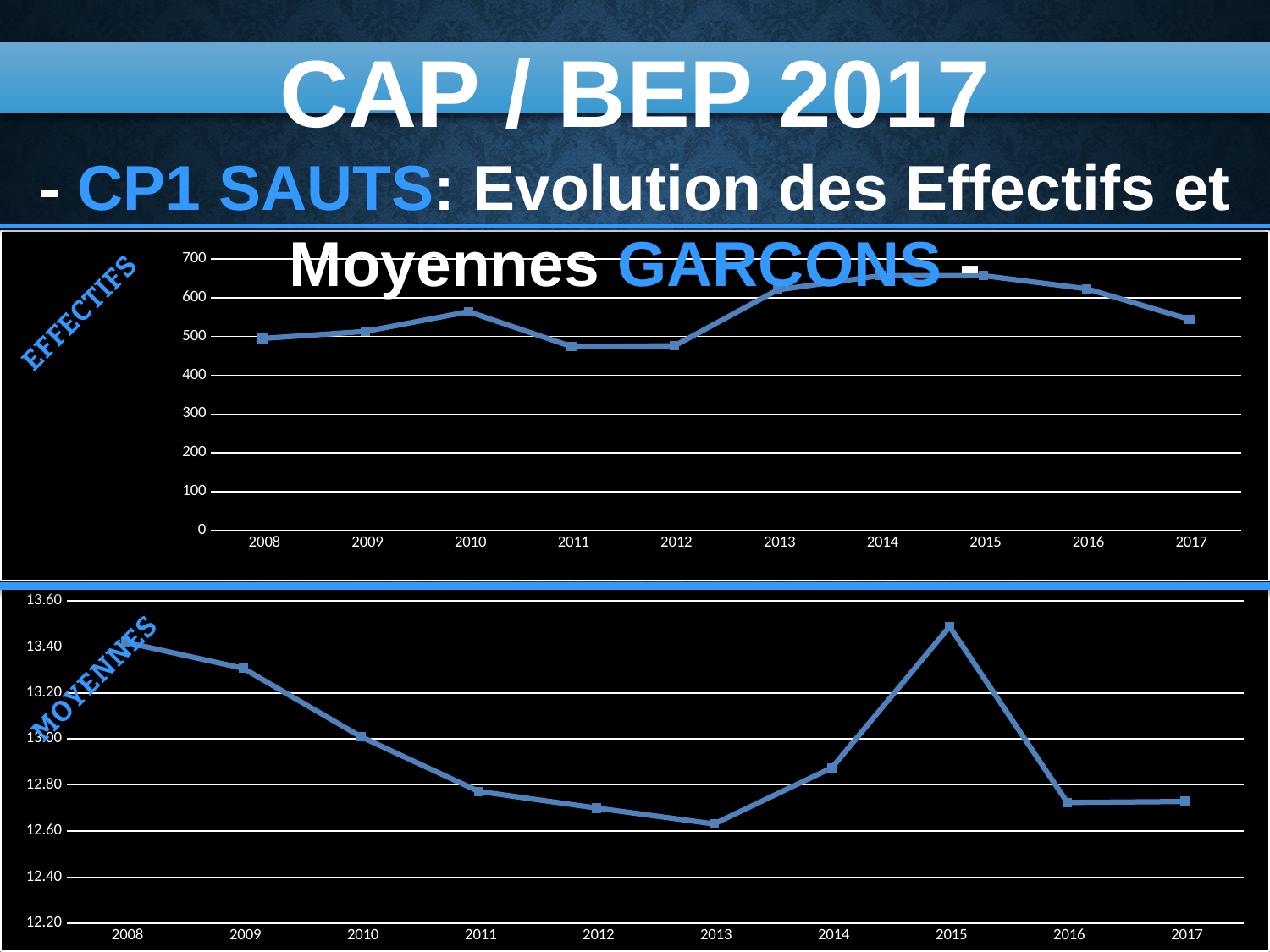

CAP / BEP 2017
- CP1 SAUTS: Evolution des Effectifs et Moyennes GARCONS -

### Chart

| Category | SAUT EN PENTABOND |
|---|---|
|  2008 | 495.0 |
|  2009 | 513.0 |
|  2010 | 564.0 |
|  2011 | 474.0 |
|  2012 | 476.0 |
|  2013 | 620.0 |
|  2014 | 657.0 |
|  2015 | 657.0 |
|  2016 | 623.0 |
|  2017 | 544.0 |
EFFECTIFS

### Chart

| Category | SAUT EN PENTABOND |
|---|---|
|  2008 | 13.42 |
|  2009 | 13.306822612085774 |
|  2010 | 13.009574468085086 |
|  2011 | 12.772399150743096 |
|  2012 | 12.7 |
|  2013 | 12.630882352941166 |
|  2014 | 12.875077399380793 |
|  2015 | 13.48819 |
|  2016 | 12.724149108589964 |
|  2017 | 12.728465804066547 |
MOYENNES